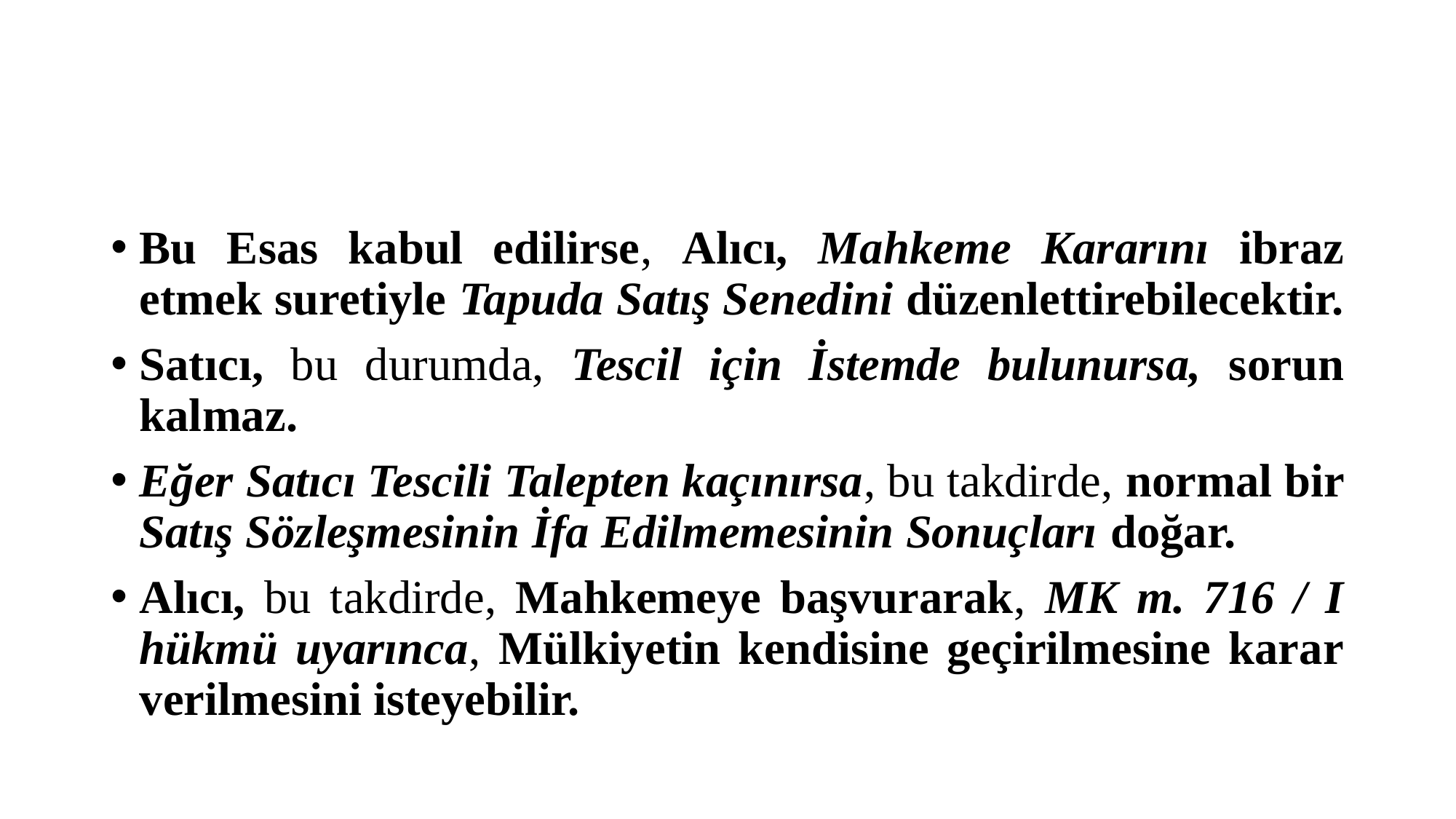

#
Bu Esas kabul edilirse, Alıcı, Mahkeme Kararını ibraz etmek suretiyle Tapuda Satış Senedini düzenlettirebilecektir.
Satıcı, bu durumda, Tescil için İstemde bulunursa, sorun kalmaz.
Eğer Satıcı Tescili Talepten kaçınırsa, bu takdirde, normal bir Satış Sözleşmesinin İfa Edilmemesinin Sonuçları doğar.
Alıcı, bu takdirde, Mahkemeye başvurarak, MK m. 716 / I hükmü uyarınca, Mülkiyetin kendisine geçirilmesine karar verilmesini isteyebilir.